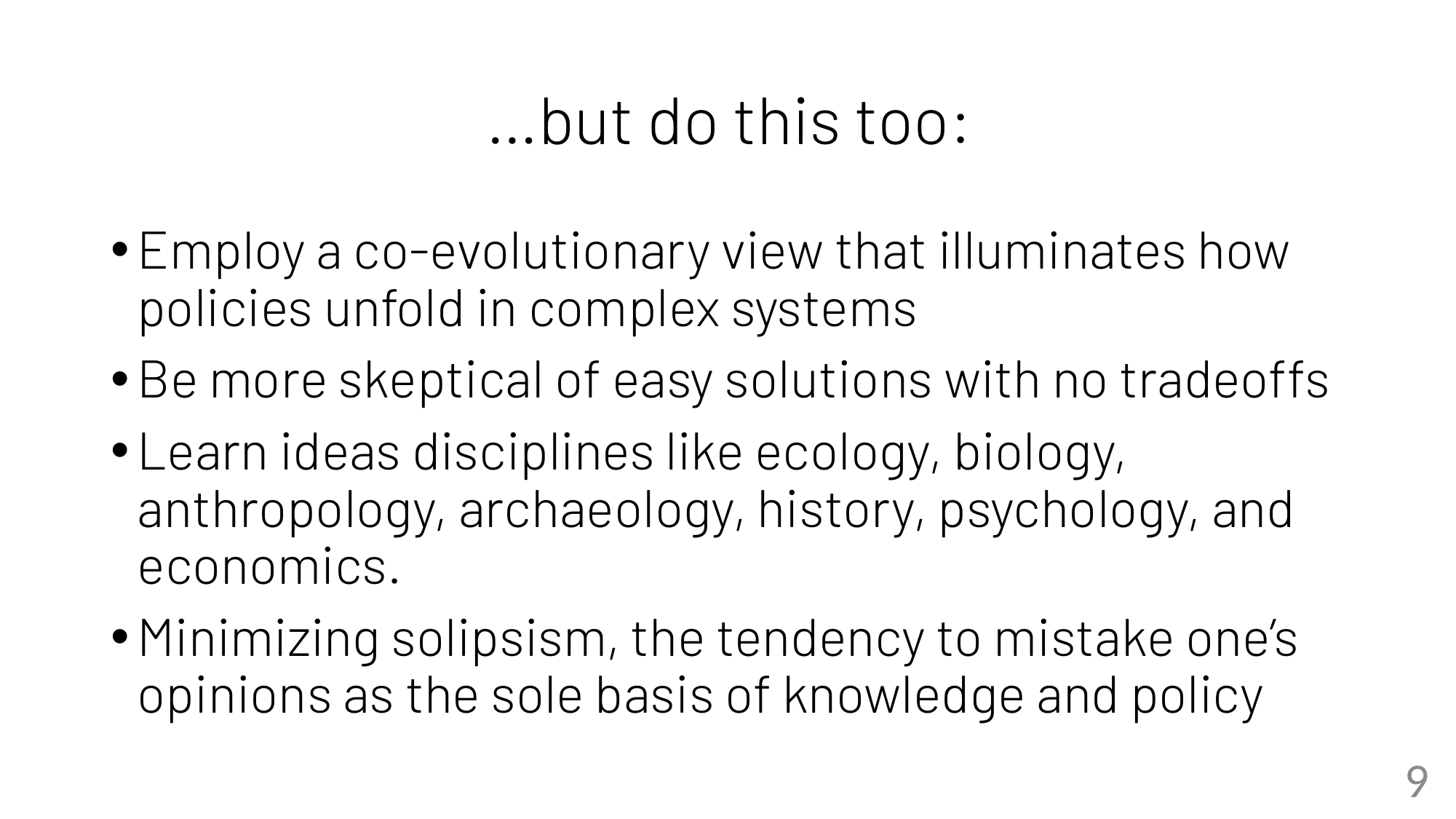

# …but do this too:
Employ a co-evolutionary view that illuminates how policies unfold in complex systems
Be more skeptical of easy solutions with no tradeoffs
Learn ideas disciplines like ecology, biology, anthropology, archaeology, history, psychology, and economics.
Minimizing solipsism, the tendency to mistake one’s opinions as the sole basis of knowledge and policy

9